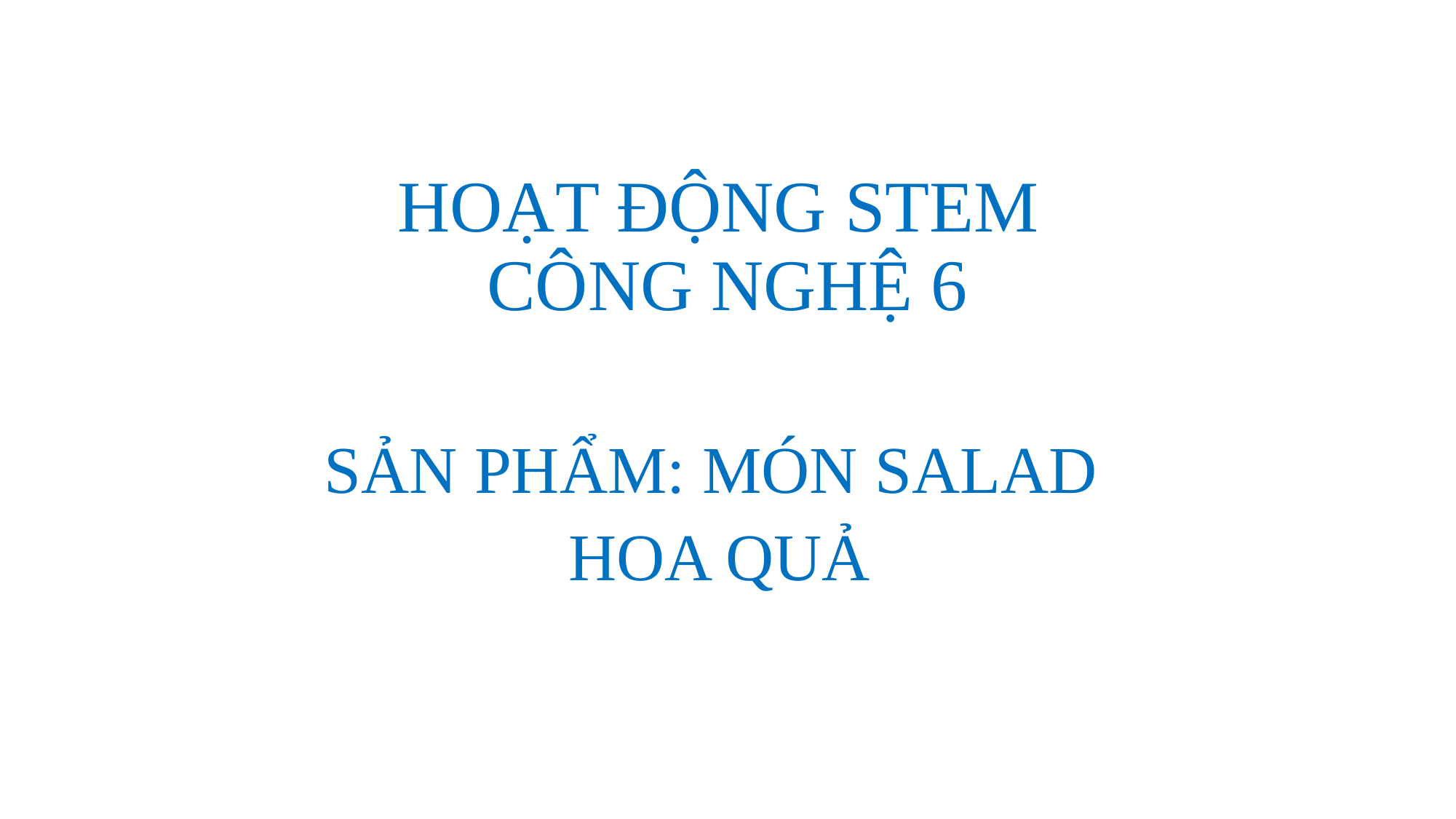

# HOẠT ĐỘNG STEM CÔNG NGHỆ 6
SẢN PHẨM: MÓN SALAD
HOA QUẢ